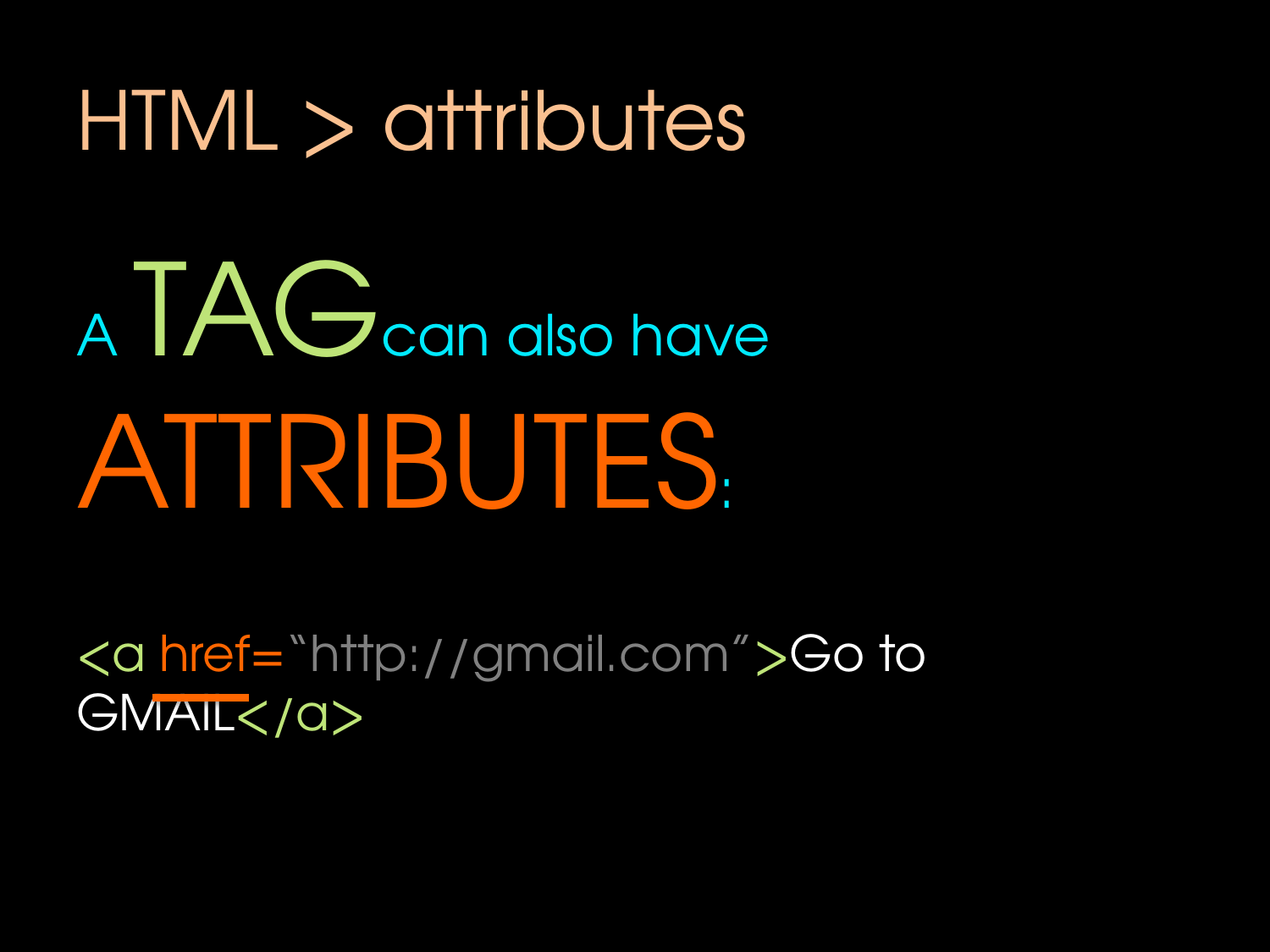

# HTML > attributes
A TAGcan also have ATTRIBUTES:

<a href=“http://gmail.com”>Go to GMAIL</a>